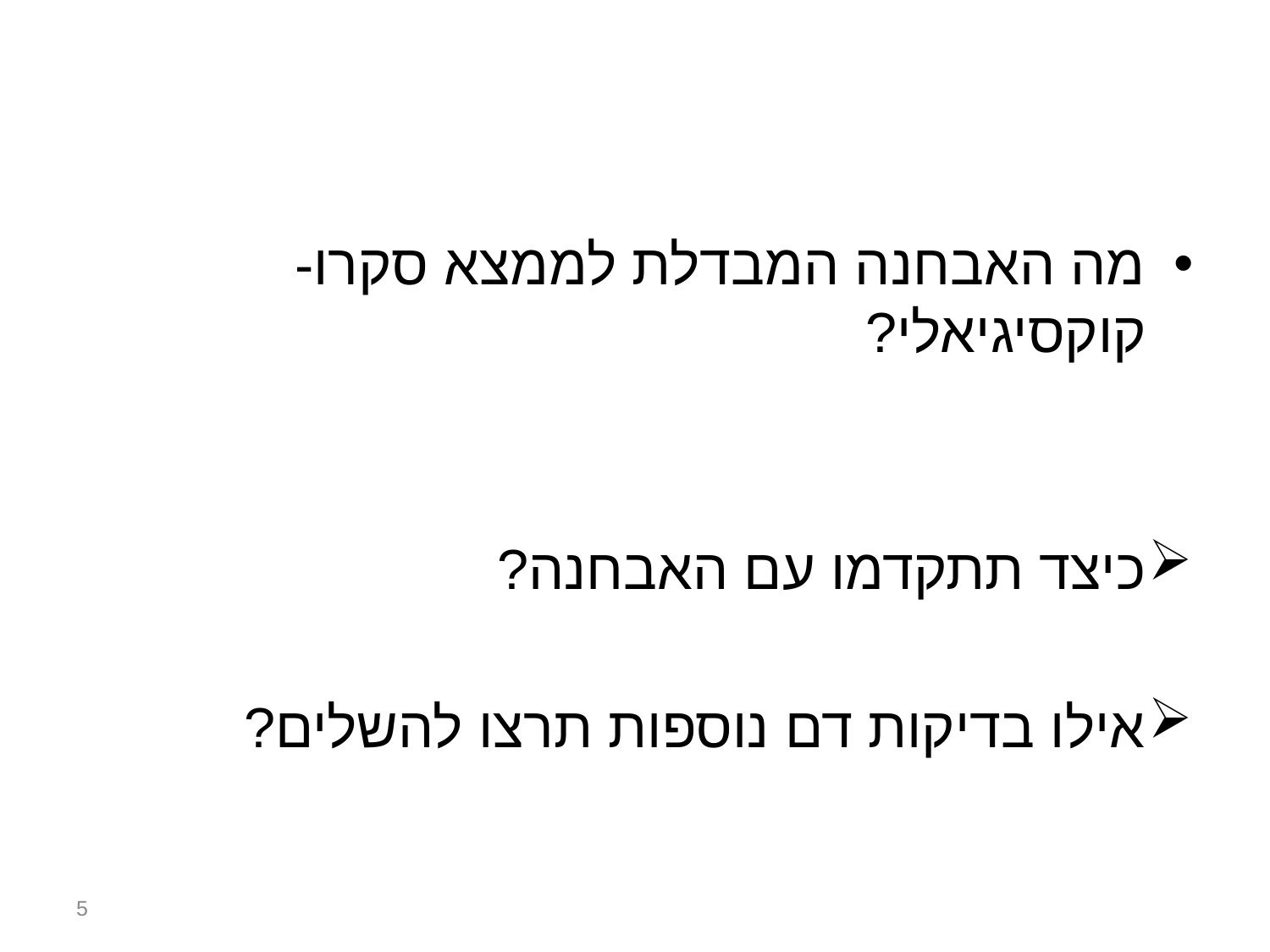

#
מה האבחנה המבדלת לממצא סקרו- קוקסיגיאלי?

כיצד תתקדמו עם האבחנה?

אילו בדיקות דם נוספות תרצו להשלים?
5